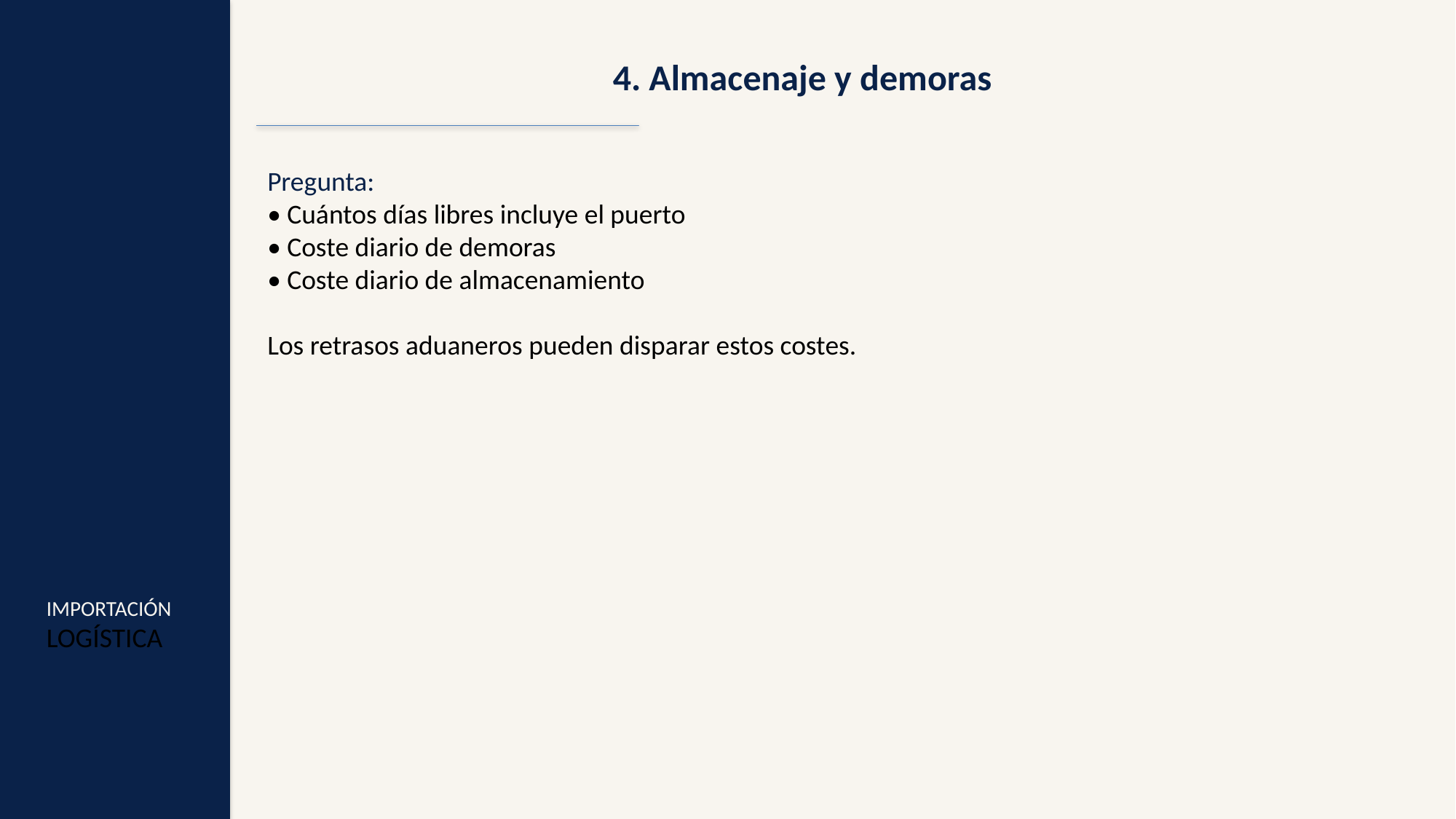

4. Almacenaje y demoras

Pregunta:
• Cuántos días libres incluye el puerto
• Coste diario de demoras
• Coste diario de almacenamiento

Los retrasos aduaneros pueden disparar estos costes.
IMPORTACIÓN
LOGÍSTICA